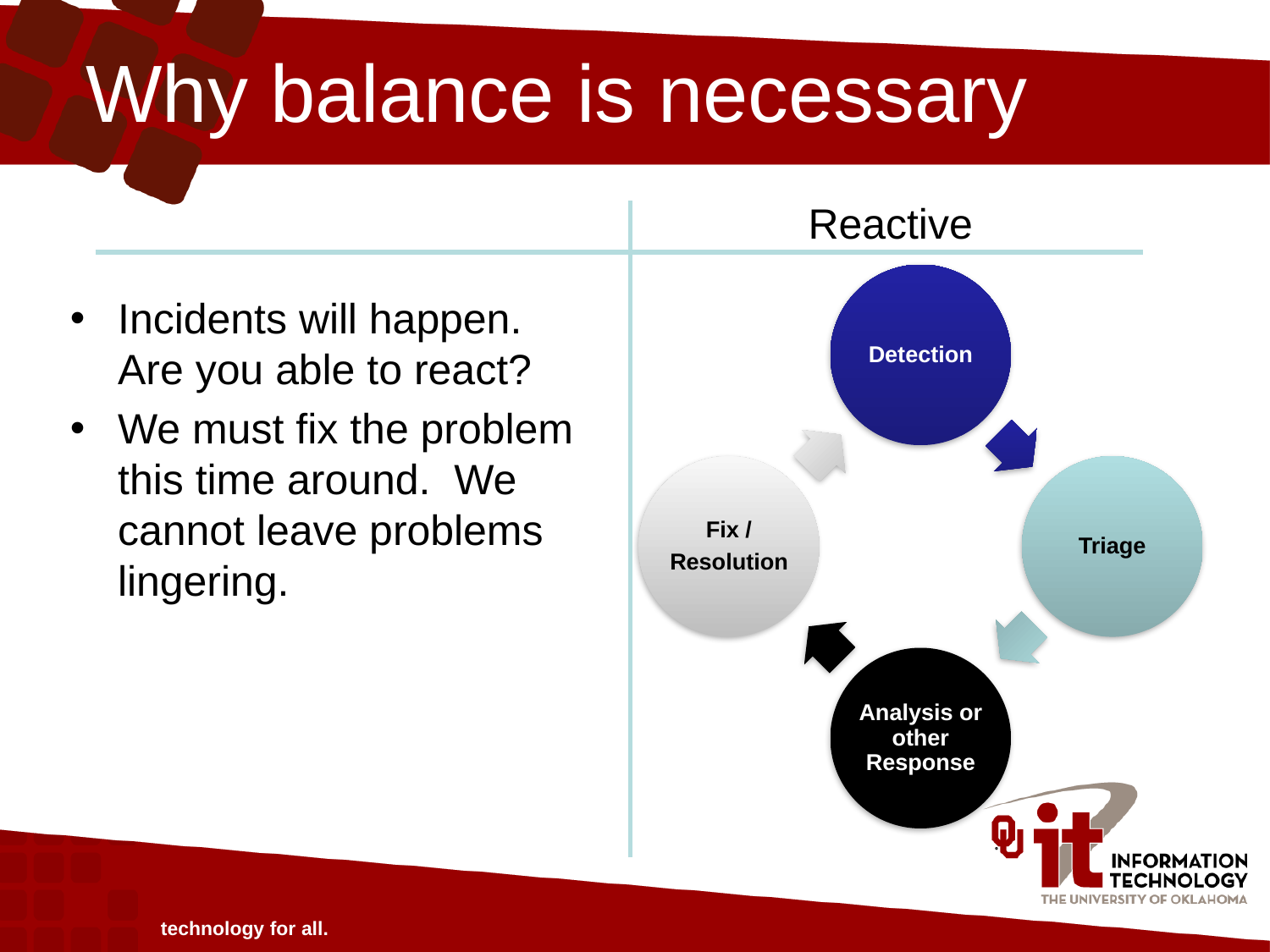

# Why balance is necessary
Reactive
Detection

Triage

Analysis or other Response

Fix /
Resolution

Incidents will happen.  Are you able to react?
We must fix the problem this time around.  We cannot leave problems lingering.

technology for all.